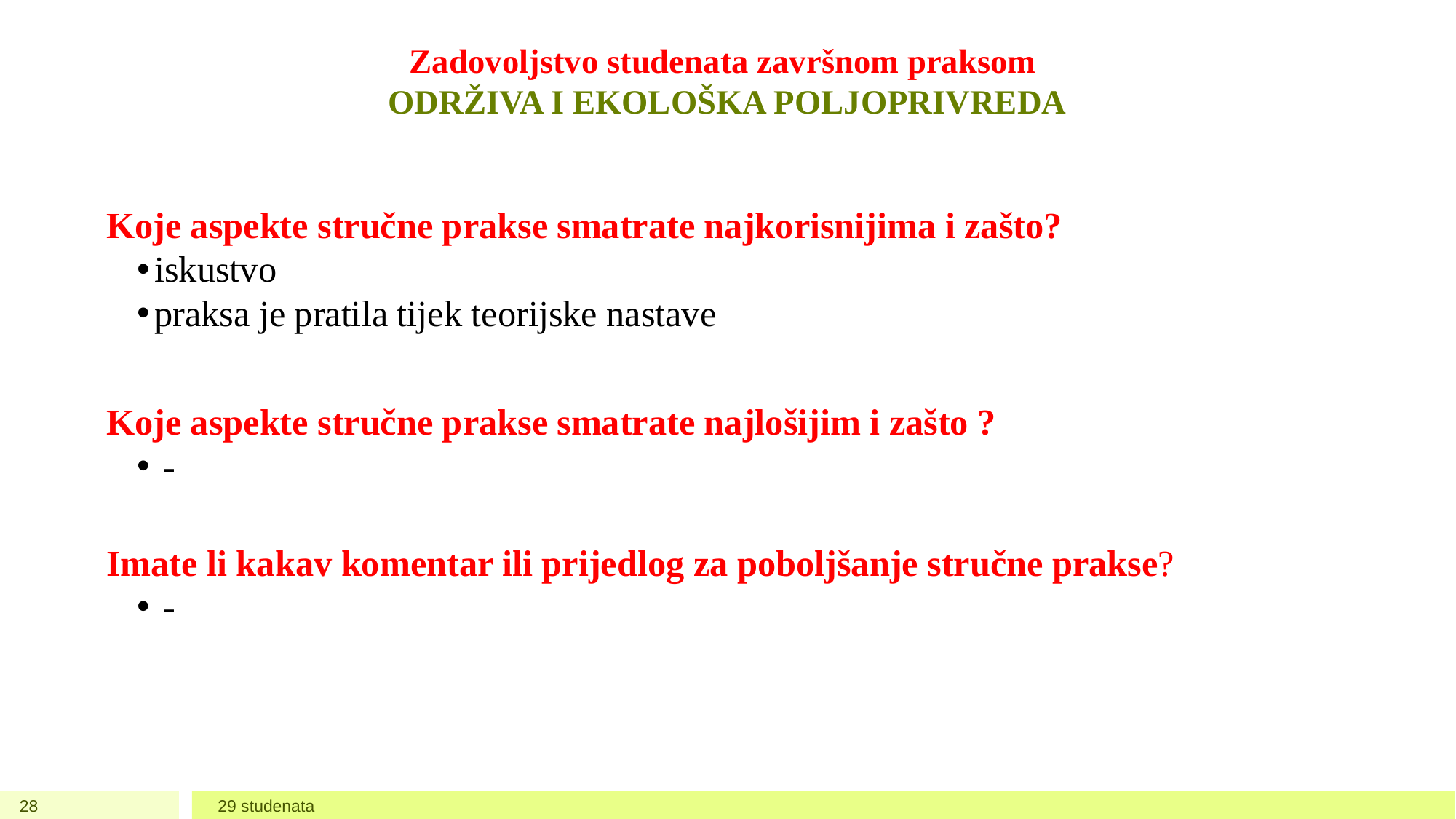

# Zadovoljstvo studenata završnom praksom ODRŽIVA I EKOLOŠKA POLJOPRIVREDA
Koje aspekte stručne prakse smatrate najkorisnijima i zašto?
iskustvo
praksa je pratila tijek teorijske nastave

Koje aspekte stručne prakse smatrate najlošijim i zašto ?
 -

Imate li kakav komentar ili prijedlog za poboljšanje stručne prakse?
 -

28
29 studenata